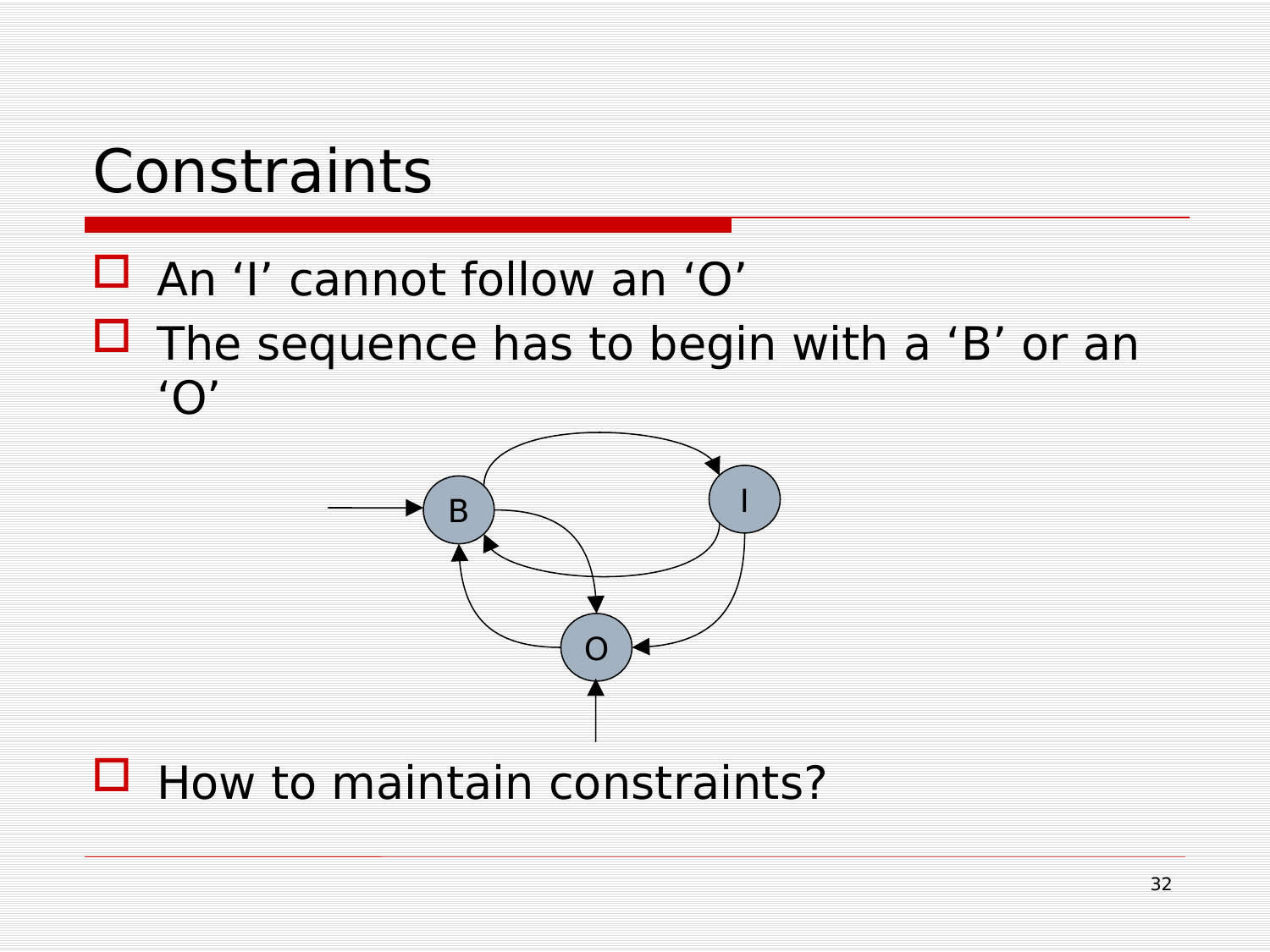

# Constraints
An ‘I’ cannot follow an ‘O’
The sequence has to begin with a ‘B’ or an ‘O’

How to maintain constraints?
I
B

O

32